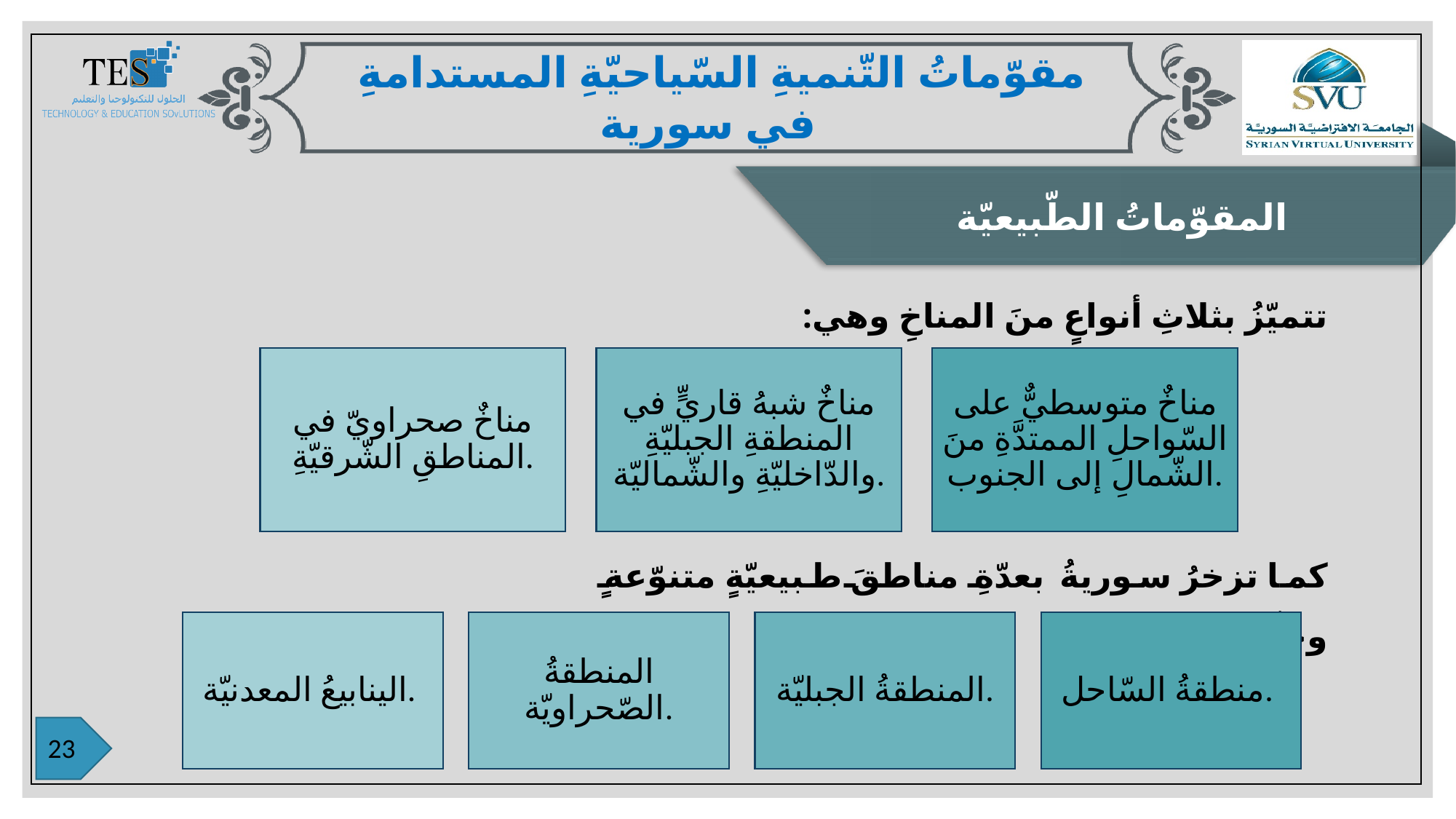

مقوّماتُ التّنميةِ السّياحيّةِ المستدامةِ في سورية
المقوّماتُ الطّبيعيّة
تتميّزُ بثلاثِ أنواعٍ منَ المناخِ وهي:
مناخٌ متوسطيٌّ على السّواحلِ الممتدَّةِ منَ الشّمالِ إلى الجنوب.
مناخٌ شبهُ قاريٍّ في المنطقةِ الجبليّةِ والدّاخليّةِ والشّماليّة.
مناخٌ صحراويّ في المناطقِ الشّرقيّةِ.
كما تزخرُ سوريةُ بعدّةِ مناطقَ طبيعيّةٍ متنوّعةٍ وخلّابةٍ تعدّدتْ بين:
منطقةُ السّاحل.
المنطقةُ الجبليّة.
المنطقةُ الصّحراويّة.
الينابيعُ المعدنيّة.